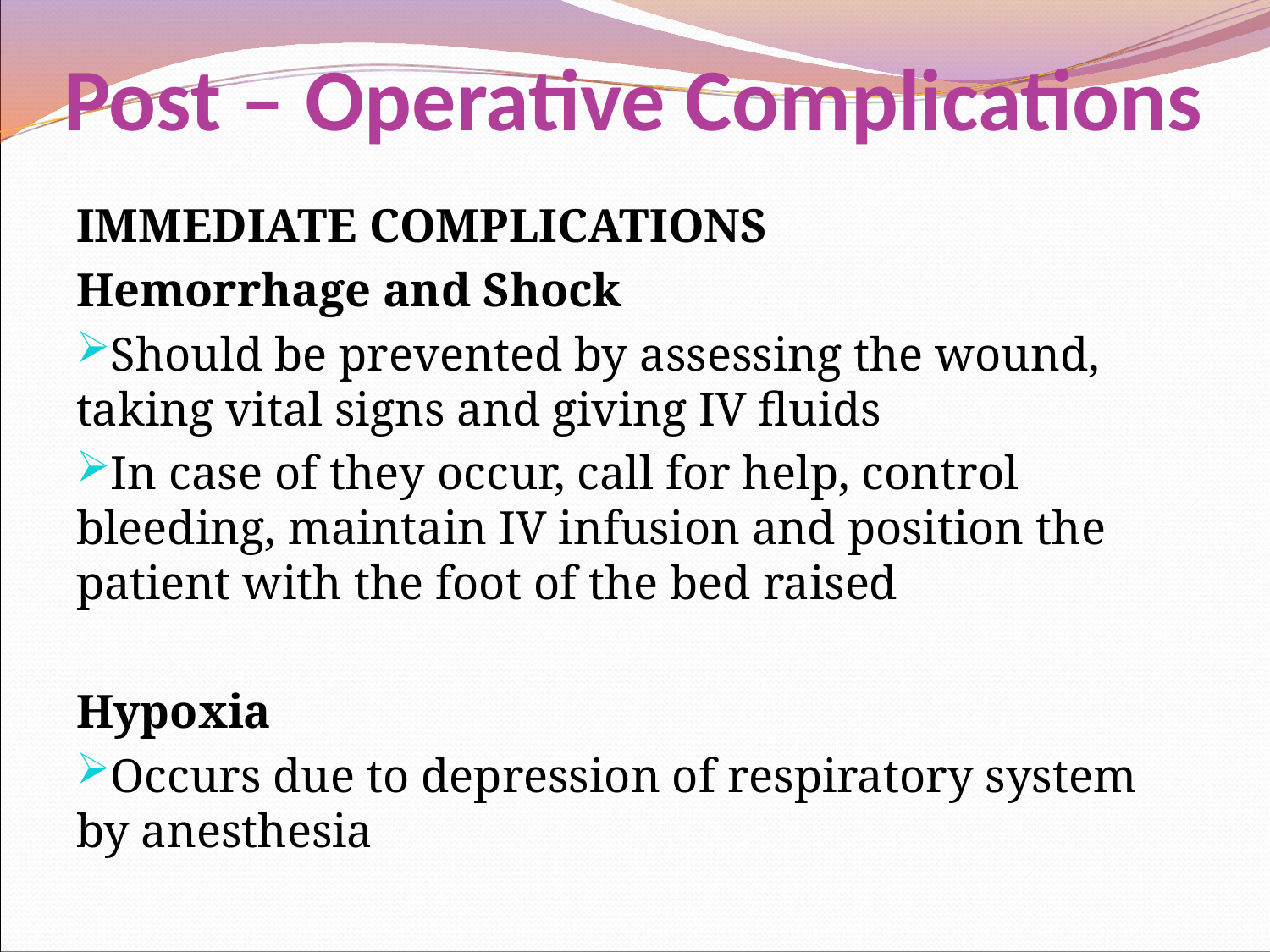

# Post – Operative Complications
IMMEDIATE COMPLICATIONS
Hemorrhage and Shock
Should be prevented by assessing the wound, taking vital signs and giving IV fluids
In case of they occur, call for help, control bleeding, maintain IV infusion and position the patient with the foot of the bed raised

Hypoxia
Occurs due to depression of respiratory system by anesthesia